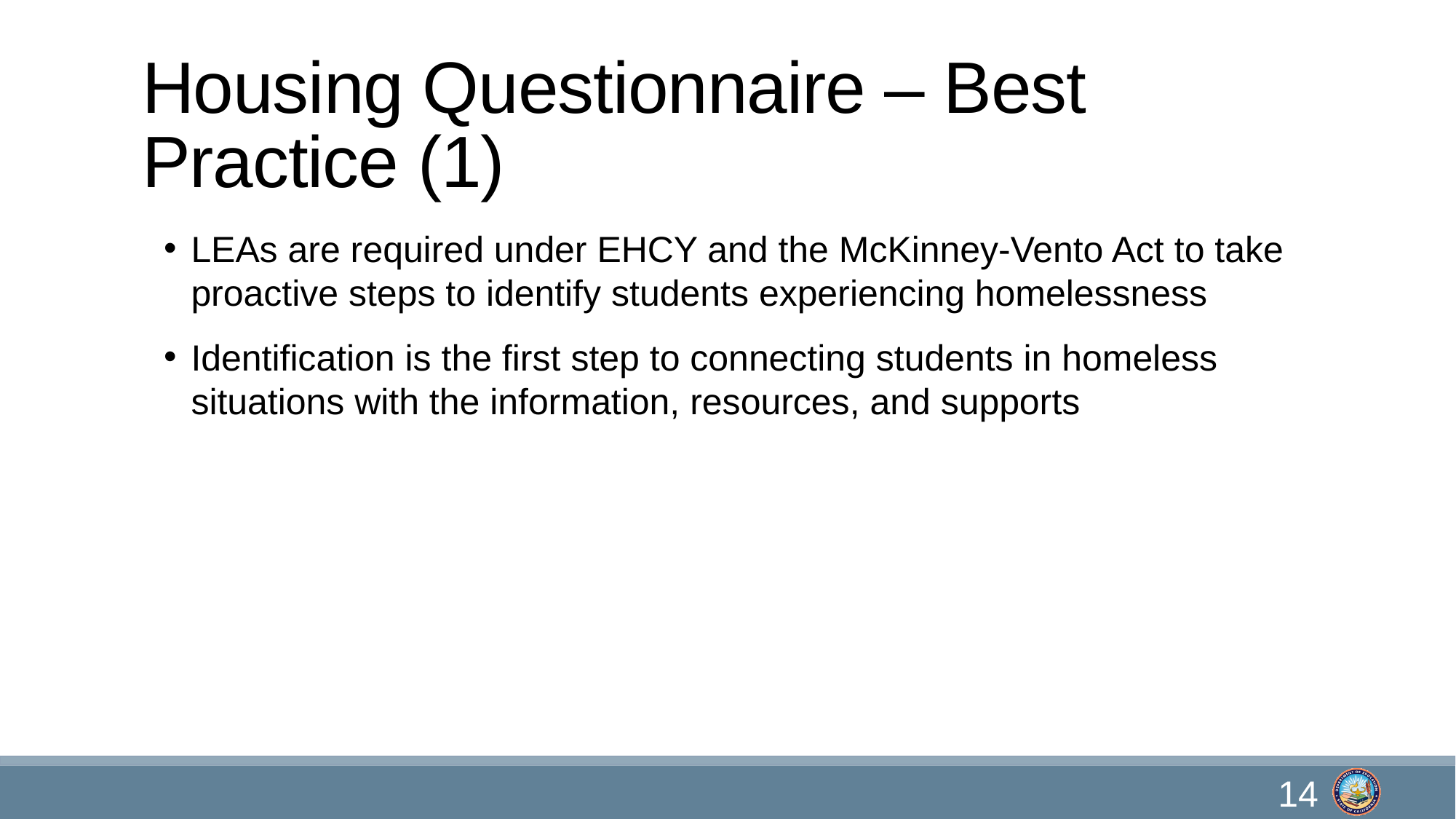

# Housing Questionnaire – Best Practice (1)
LEAs are required under EHCY and the McKinney-Vento Act to take proactive steps to identify students experiencing homelessness
Identification is the first step to connecting students in homeless situations with the information, resources, and supports
14